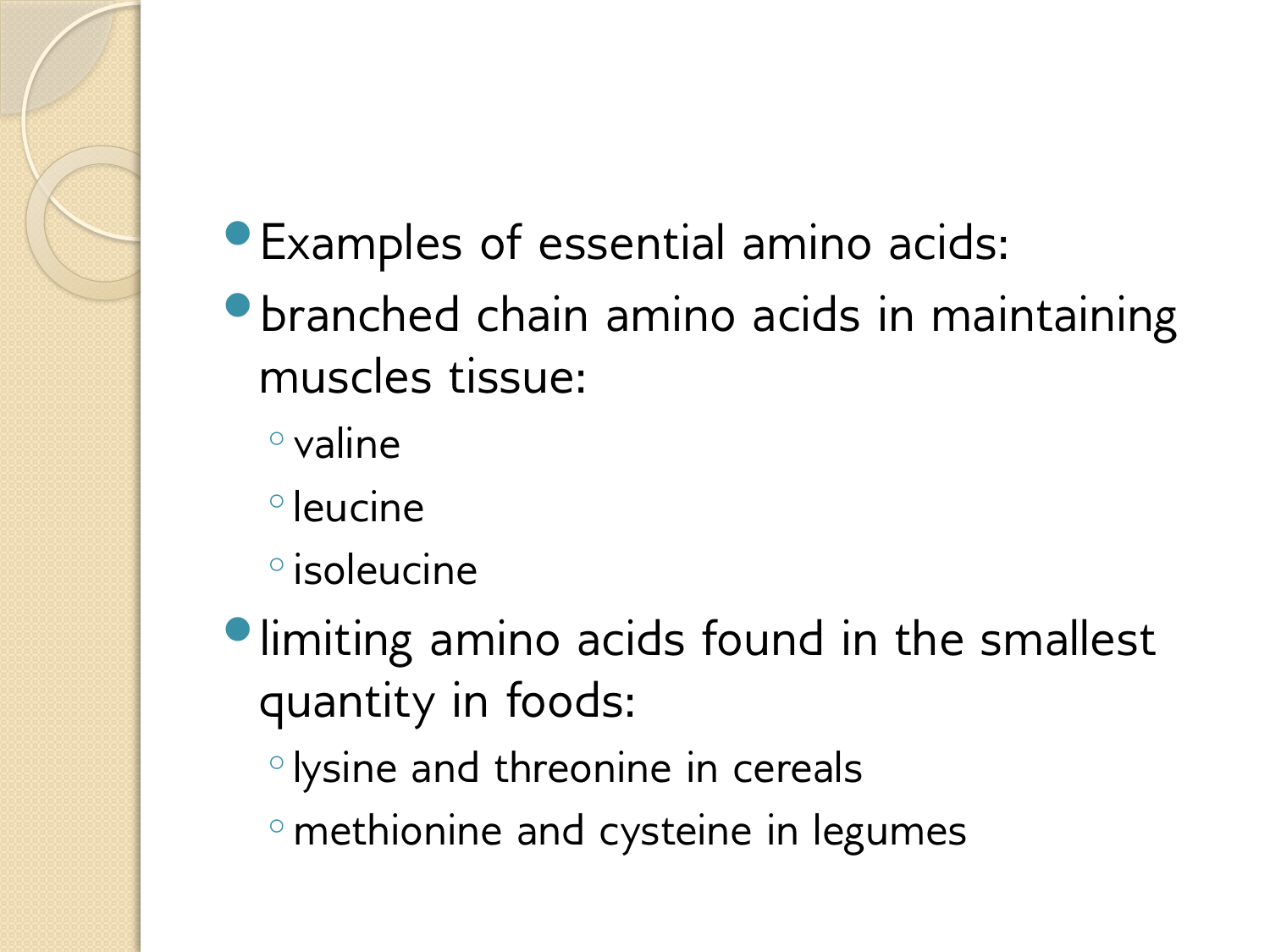

#
Examples of essential amino acids:
branched chain amino acids in maintaining muscles tissue:
valine
leucine
isoleucine
limiting amino acids found in the smallest quantity in foods:
lysine and threonine in cereals
methionine and cysteine in legumes